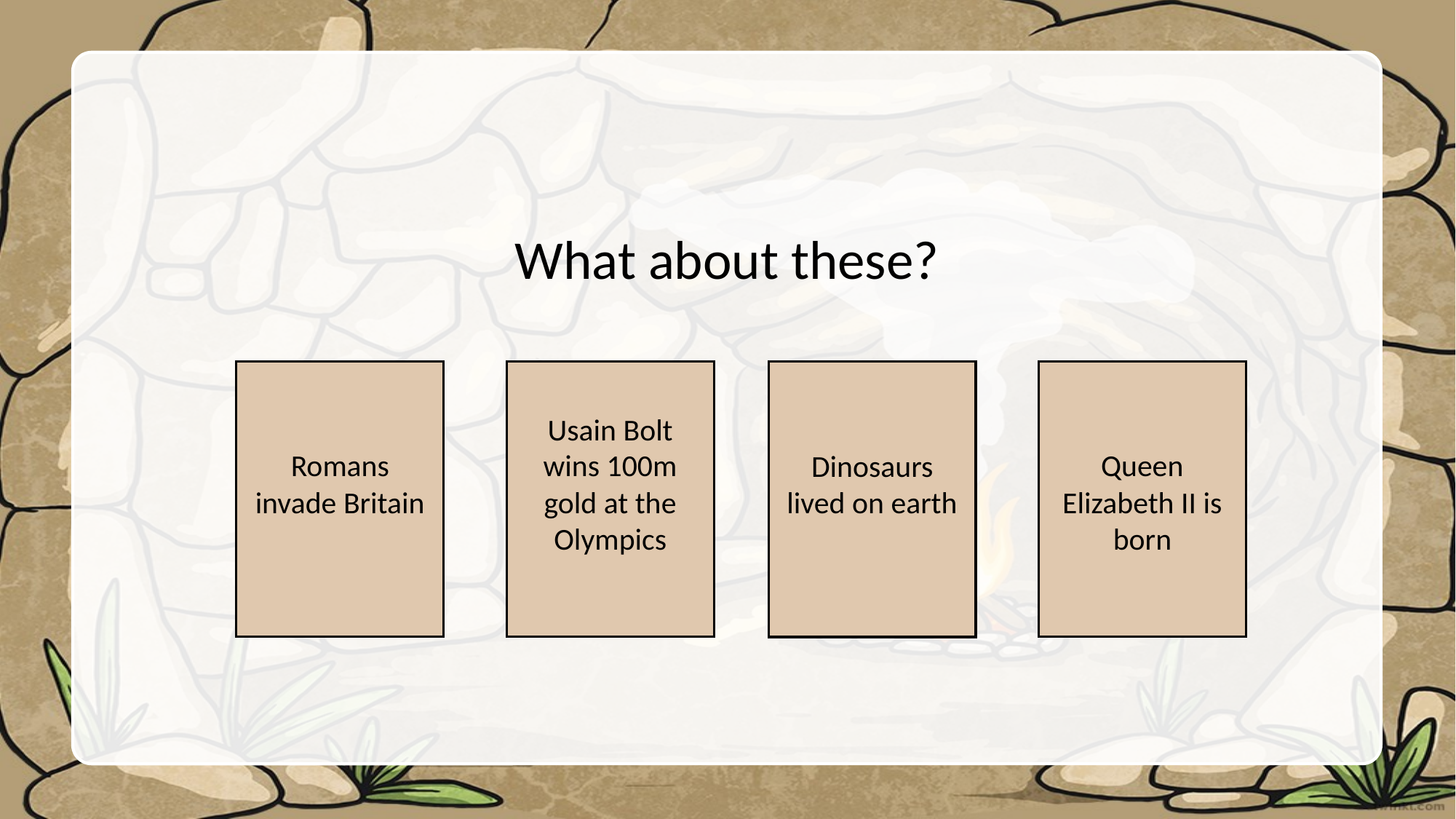

# What about these?
Usain Bolt wins 100m gold at the Olympics

Dinosaurs lived on earth

Queen Elizabeth II is born

Romans invade Britain